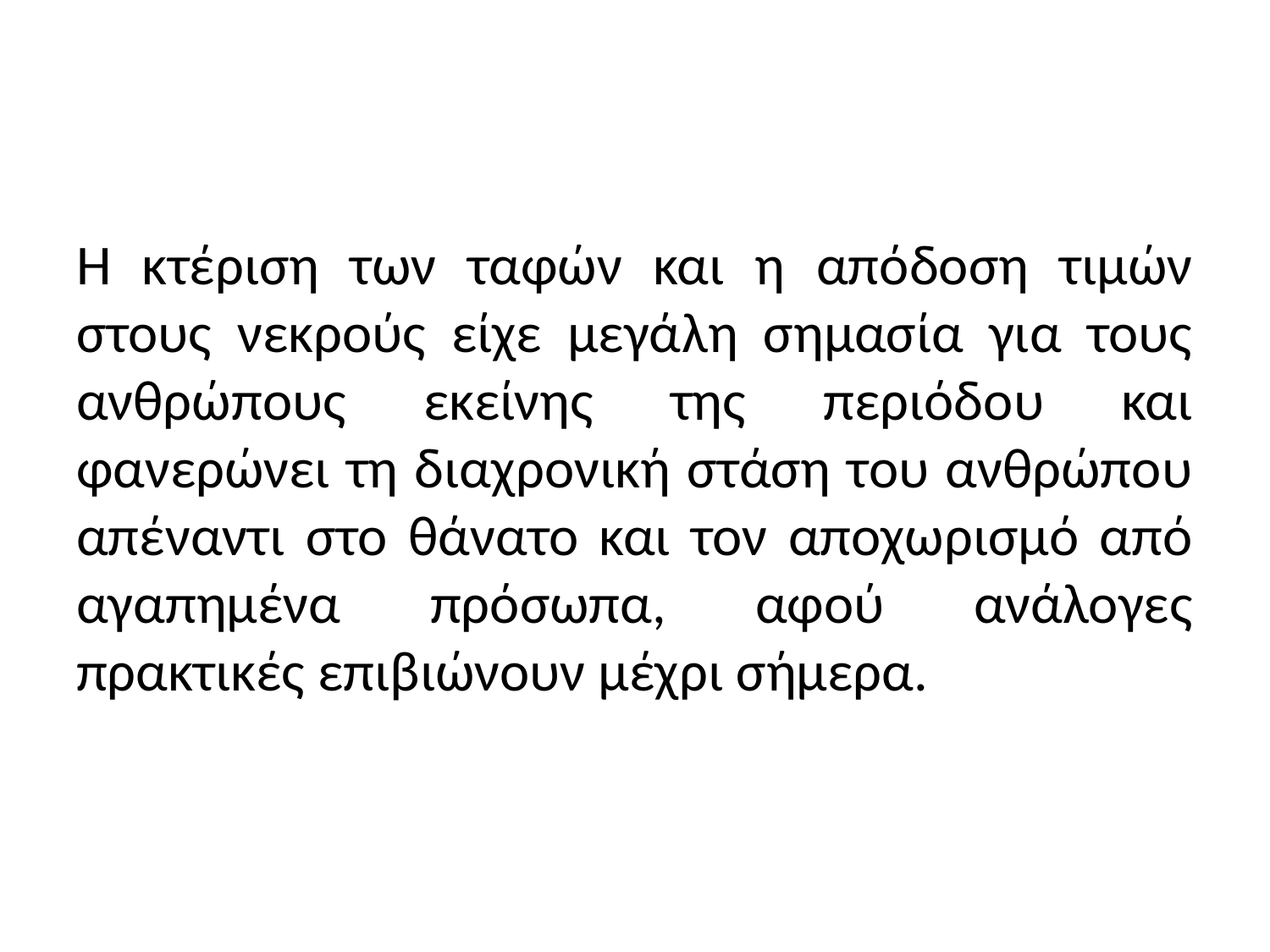

#
Η κτέριση των ταφών και η απόδοση τιμών στους νεκρούς είχε μεγάλη σημασία για τους ανθρώπους εκείνης της περιόδου και φανερώνει τη διαχρονική στάση του ανθρώπου απέναντι στο θάνατο και τον αποχωρισμό από αγαπημένα πρόσωπα, αφού ανάλογες πρακτικές επιβιώνουν μέχρι σήμερα.